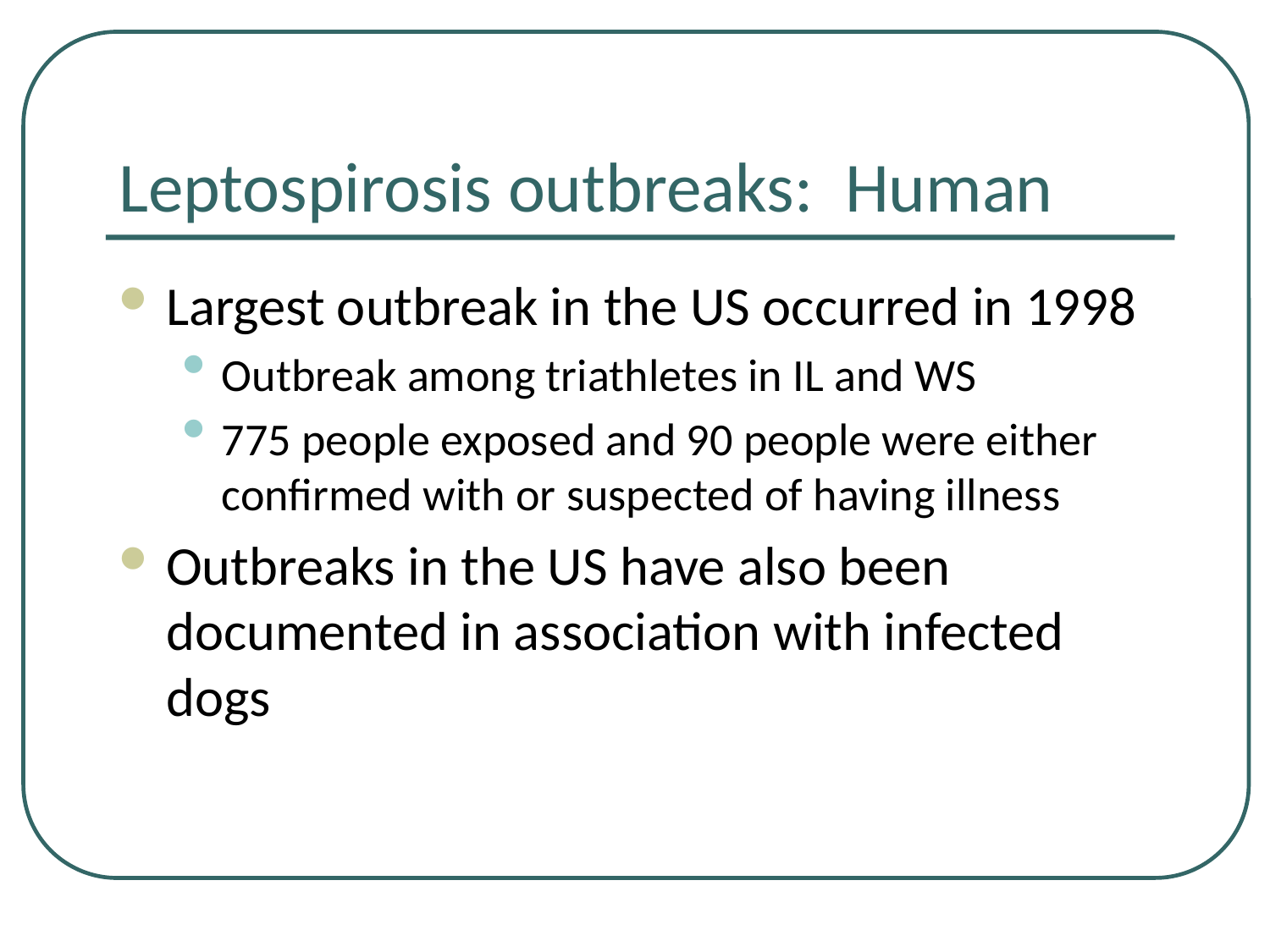

# Leptospirosis outbreaks:  Human
Largest outbreak in the US occurred in 1998
Outbreak among triathletes in IL and WS
775 people exposed and 90 people were either confirmed with or suspected of having illness
Outbreaks in the US have also been documented in association with infected dogs